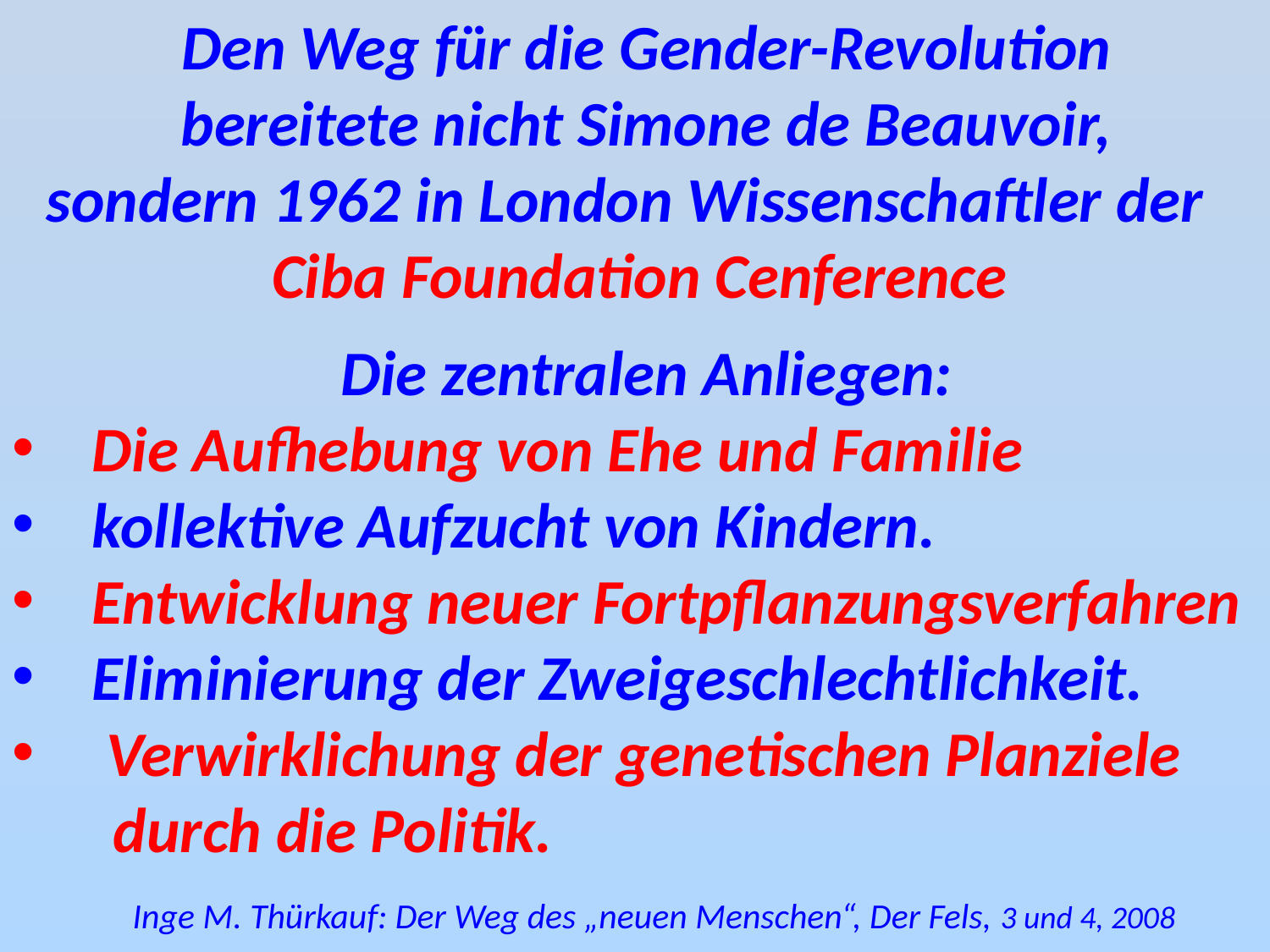

Den Weg für die Gender-Revolution
bereitete nicht Simone de Beauvoir,
sondern 1962 in London Wissenschaftler der
Ciba Foundation Cenference

Die zentralen Anliegen:
Die Aufhebung von Ehe und Familie
kollektive Aufzucht von Kindern.
Entwicklung neuer Fortpflanzungsverfahren
Eliminierung der Zweigeschlechtlichkeit.
 Verwirklichung der genetischen Planziele
       durch die Politik.
 Inge M. Thürkauf: Der Weg des „neuen Menschen“, Der Fels, 3 und 4, 2008